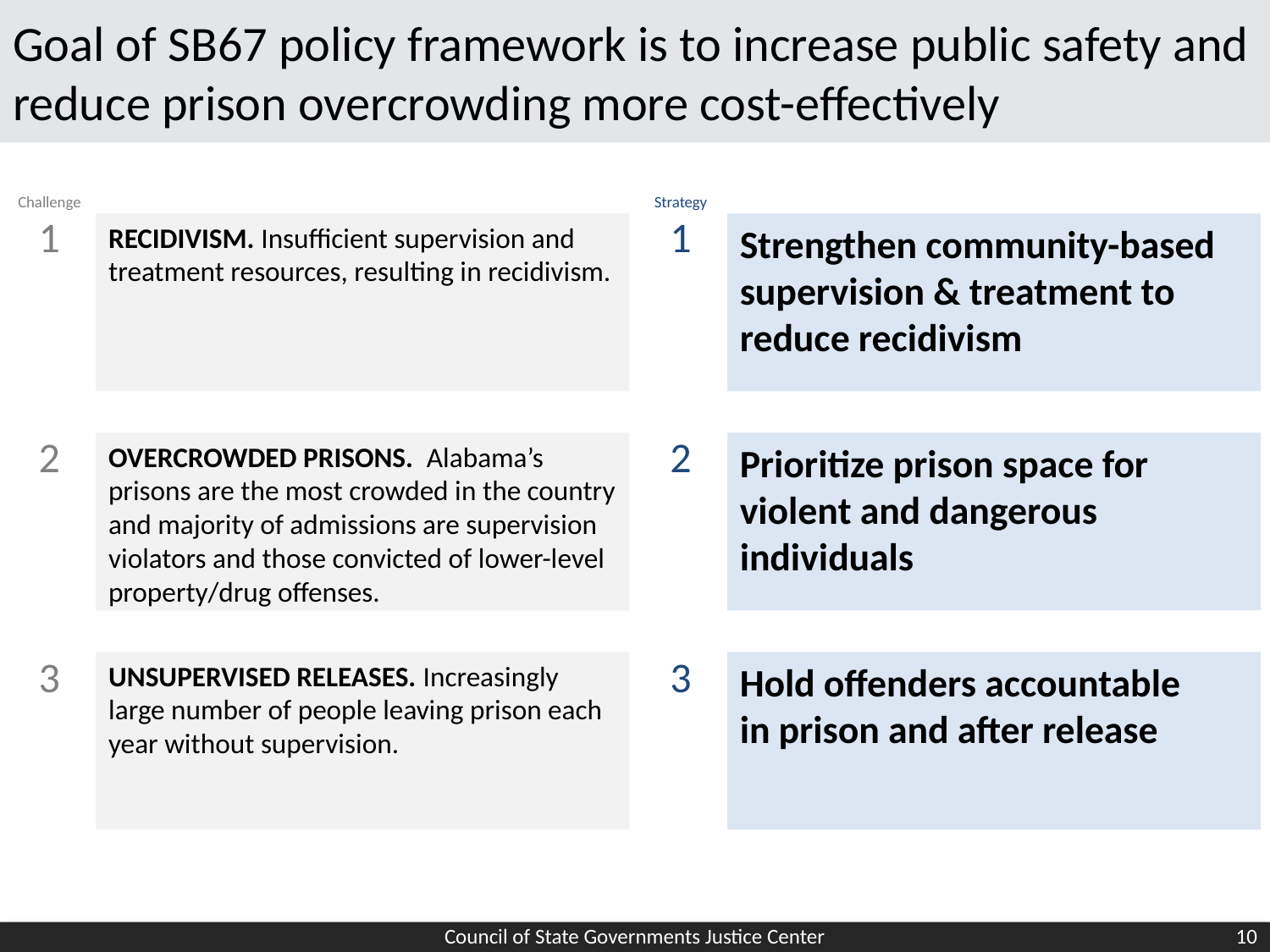

# Goal of SB67 policy framework is to increase public safety and reduce prison overcrowding more cost-effectively
Challenge
1

2

3
Strategy
1

2

3

RECIDIVISM. Insufficient supervision and treatment resources, resulting in recidivism.
Strengthen community-based supervision & treatment to reduce recidivism
OVERCROWDED PRISONS.  Alabama’s prisons are the most crowded in the country and majority of admissions are supervision violators and those convicted of lower-level property/drug offenses.
Prioritize prison space for violent and dangerous individuals
UNSUPERVISED RELEASES. Increasingly large number of people leaving prison each year without supervision.
Hold offenders accountable
in prison and after release
Council of State Governments Justice Center
10